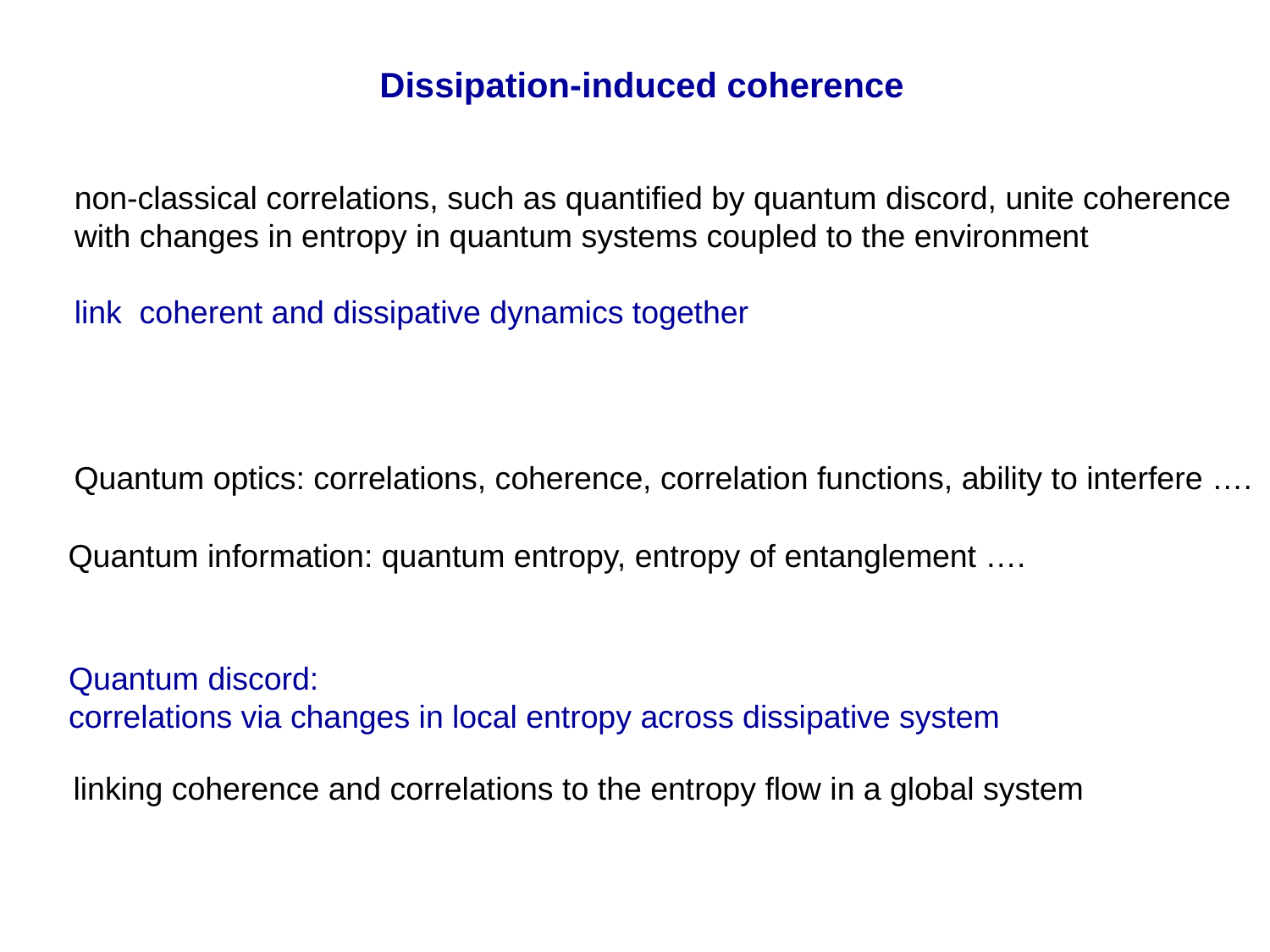

Dissipation-induced coherence
non-classical correlations, such as quantified by quantum discord, unite coherence
with changes in entropy in quantum systems coupled to the environment

link  coherent and dissipative dynamics together
Quantum optics: correlations, coherence, correlation functions, ability to interfere ….
Quantum information: quantum entropy, entropy of entanglement ….
Quantum discord:
correlations via changes in local entropy across dissipative system
linking coherence and correlations to the entropy flow in a global system